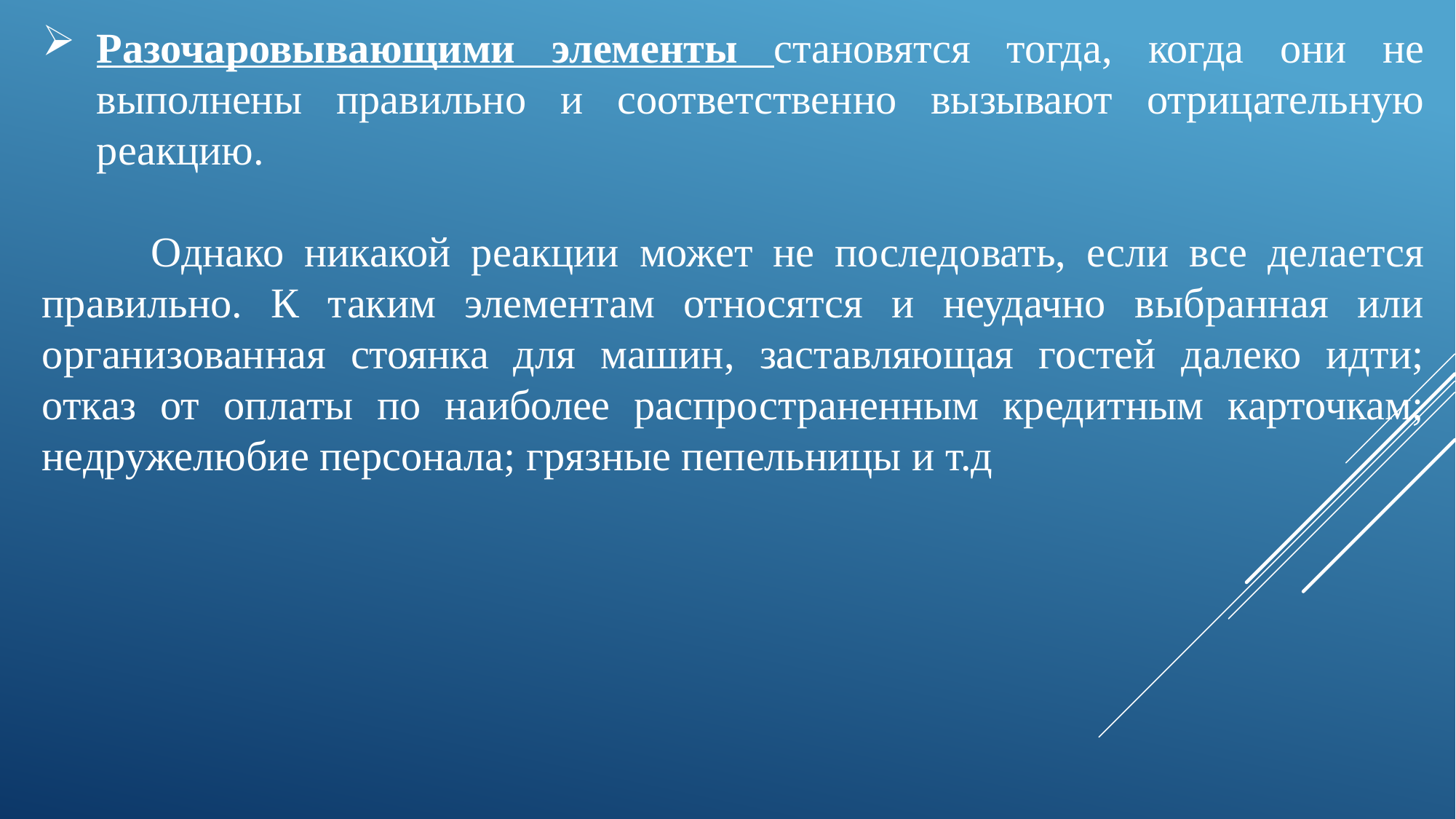

Разочаровывающими элементы становятся тогда, когда они не выполнены правильно и соответственно вызывают отрицательную реакцию.

	Однако никакой реакции может не последовать, если все делается правильно. К таким элементам относятся и неудачно выбранная или организованная стоянка для машин, заставляющая гостей далеко идти; отказ от оплаты по наиболее распространенным кредитным карточкам; недружелюбие персонала; грязные пепельницы и т.д